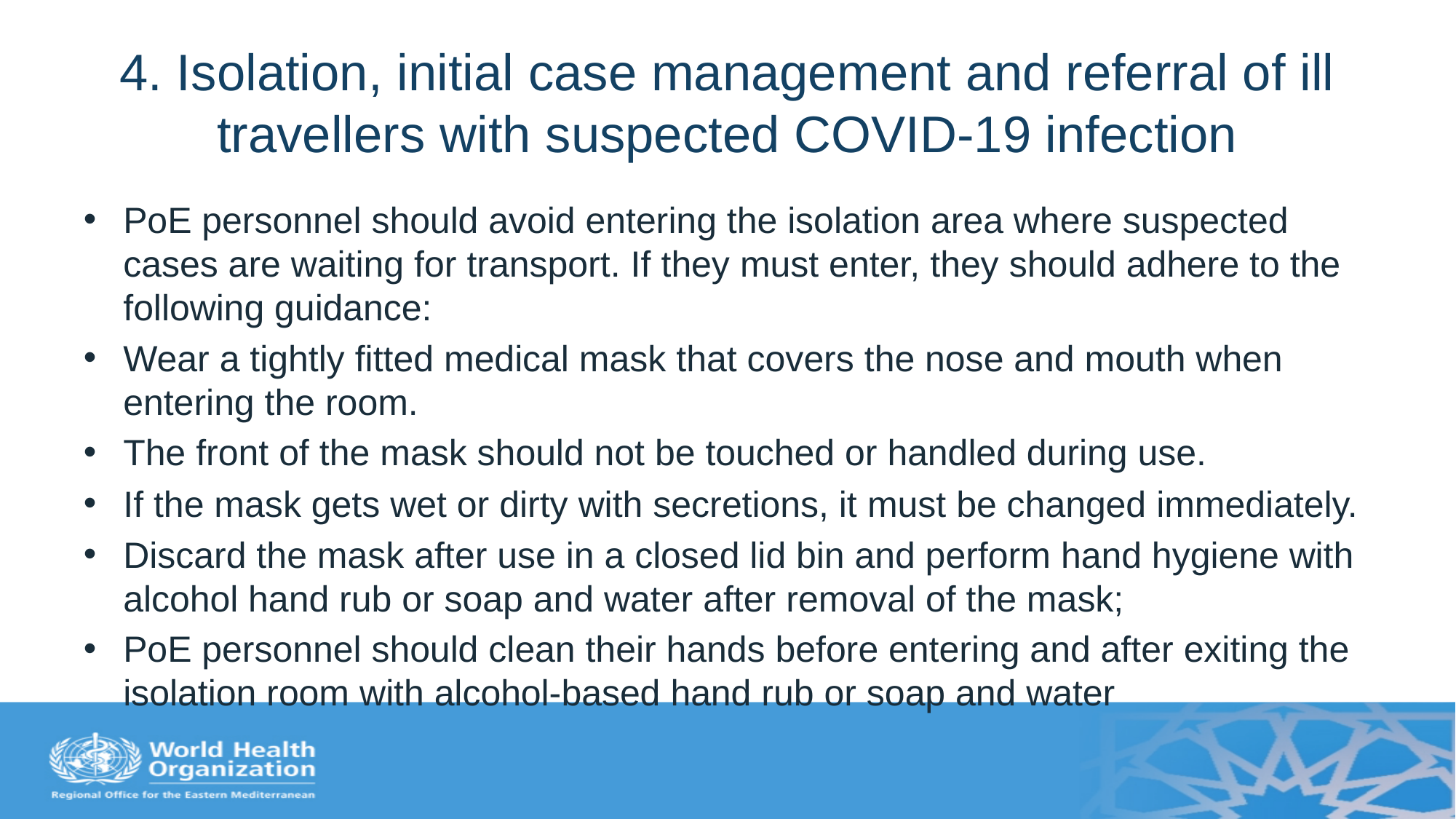

# 4. Isolation, initial case management and referral of ill travellers with suspected COVID-19 infection
PoE personnel should avoid entering the isolation area where suspected cases are waiting for transport. If they must enter, they should adhere to the following guidance:
Wear a tightly fitted medical mask that covers the nose and mouth when entering the room.
The front of the mask should not be touched or handled during use.
If the mask gets wet or dirty with secretions, it must be changed immediately.
Discard the mask after use in a closed lid bin and perform hand hygiene with alcohol hand rub or soap and water after removal of the mask;
PoE personnel should clean their hands before entering and after exiting the isolation room with alcohol-based hand rub or soap and water